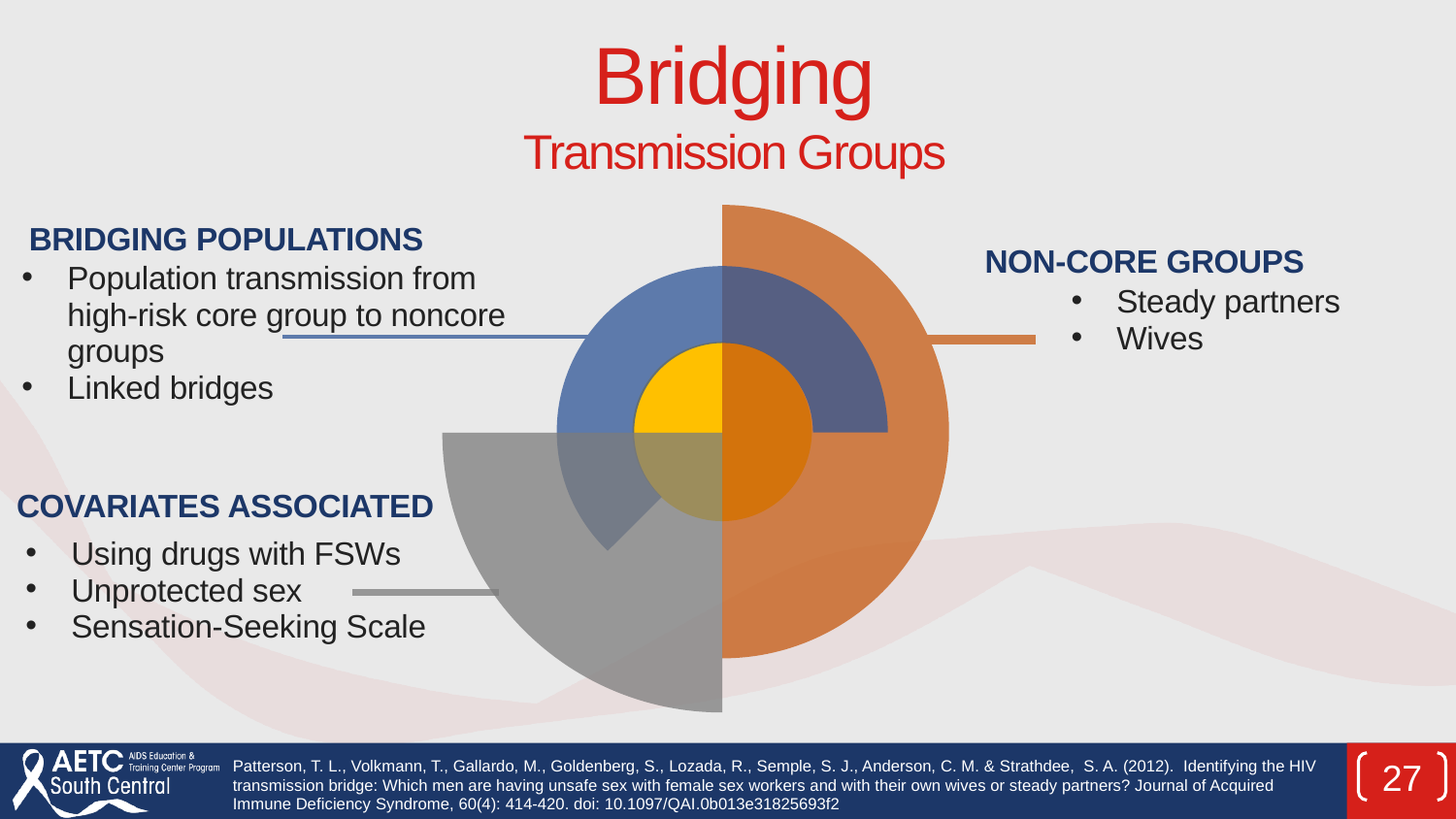

# Bridging Transmission Groups

BRIDGING POPULATIONS
NON-CORE GROUPS
Population transmission from high-risk core group to noncore groups
Linked bridges

Steady partners
Wives

COVARIATES ASSOCIATED
Using drugs with FSWs
Unprotected sex
Sensation-Seeking Scale

Patterson, T. L., Volkmann, T., Gallardo, M., Goldenberg, S., Lozada, R., Semple, S. J., Anderson, C. M. & Strathdee,  S. A. (2012).  Identifying the HIV transmission bridge: Which men are having unsafe sex with female sex workers and with their own wives or steady partners? Journal of Acquired Immune Deficiency Syndrome, 60(4): 414-420. doi: 10.1097/QAI.0b013e31825693f2
27